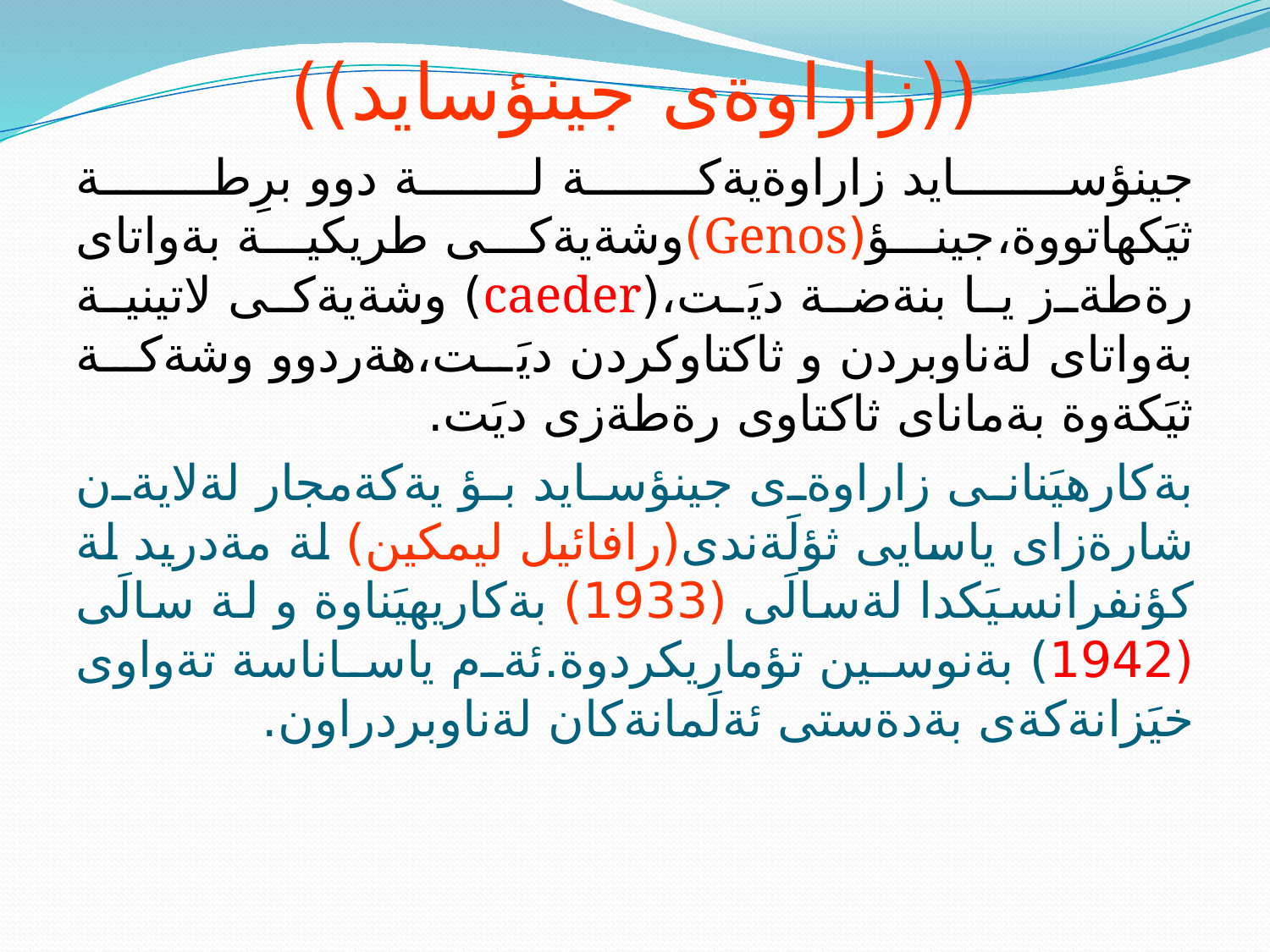

((زاراوةى جينؤسايد))
جينؤسايد زاراوةيةكة لة دوو برِطة ثيَكهاتووة،جينؤ(Genos)وشةيةكى طريكية بةواتاى رةطةز يا بنةضة ديَت،(caeder) وشةيةكى لاتينية بةواتاى لةناوبردن و ثاكتاوكردن ديَت،هةردوو وشةكة ثيَكةوة بةماناى ثاكتاوى رةطةزى ديَت.
بةكارهيَنانى زاراوةى جينؤسايد بؤ يةكةمجار لةلايةن شارةزاى ياسايى ثؤلَةندى(رافائيل ليمكين) لة مةدريد لة كؤنفرانسيَكدا لةسالَى (1933) بةكاريهيَناوة و لة سالَى (1942) بةنوسين تؤماريكردوة.ئةم ياساناسة تةواوى خيَزانةكةى بةدةستى ئةلَمانةكان لةناوبردراون.